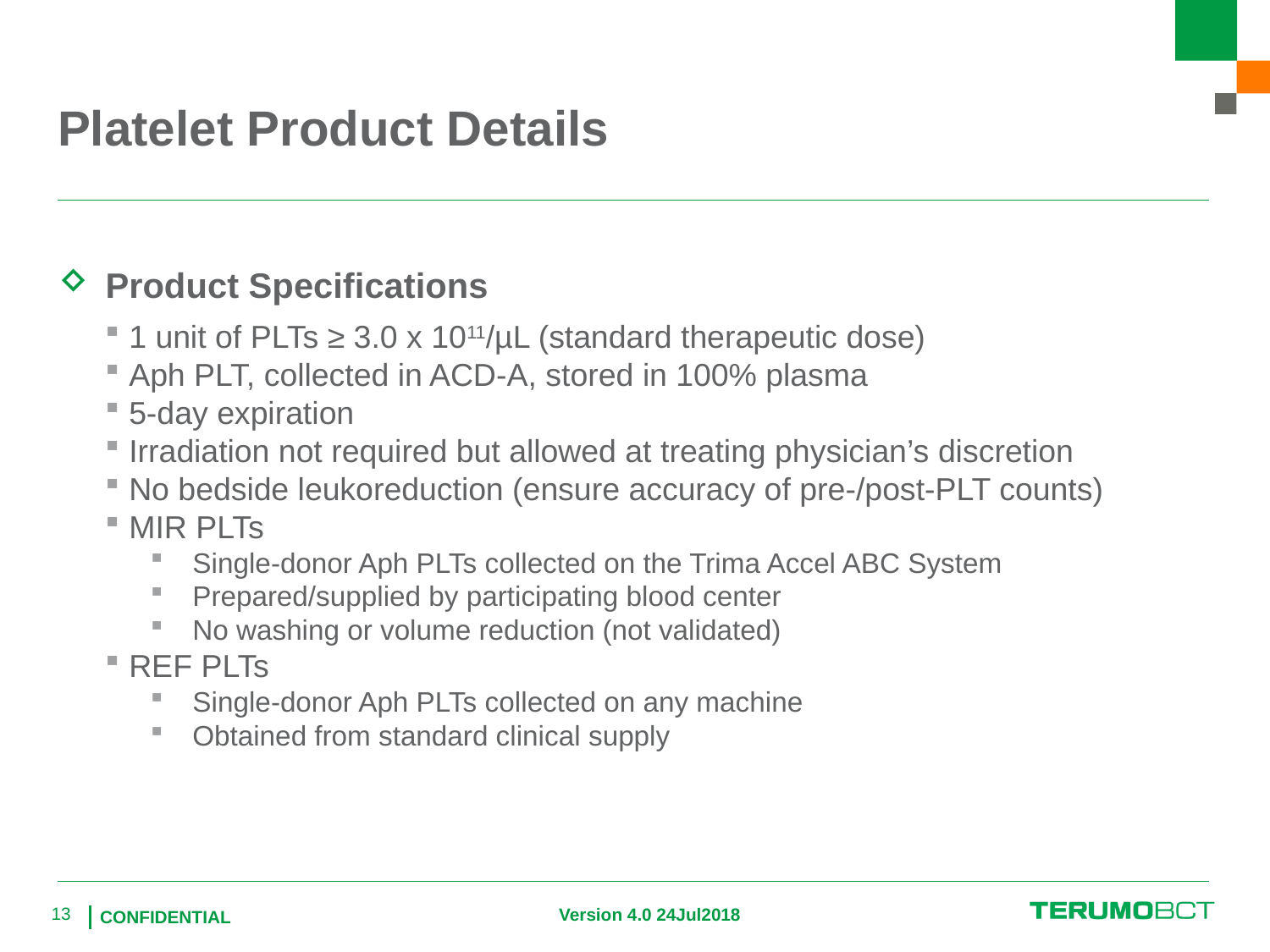

# Platelet Product Details
Product Specifications
1 unit of PLTs ≥ 3.0 x 1011/µL (standard therapeutic dose)
Aph PLT, collected in ACD-A, stored in 100% plasma
5-day expiration
Irradiation not required but allowed at treating physician’s discretion
No bedside leukoreduction (ensure accuracy of pre-/post-PLT counts)
MIR PLTs
Single-donor Aph PLTs collected on the Trima Accel ABC System
Prepared/supplied by participating blood center
No washing or volume reduction (not validated)
REF PLTs
Single-donor Aph PLTs collected on any machine
Obtained from standard clinical supply